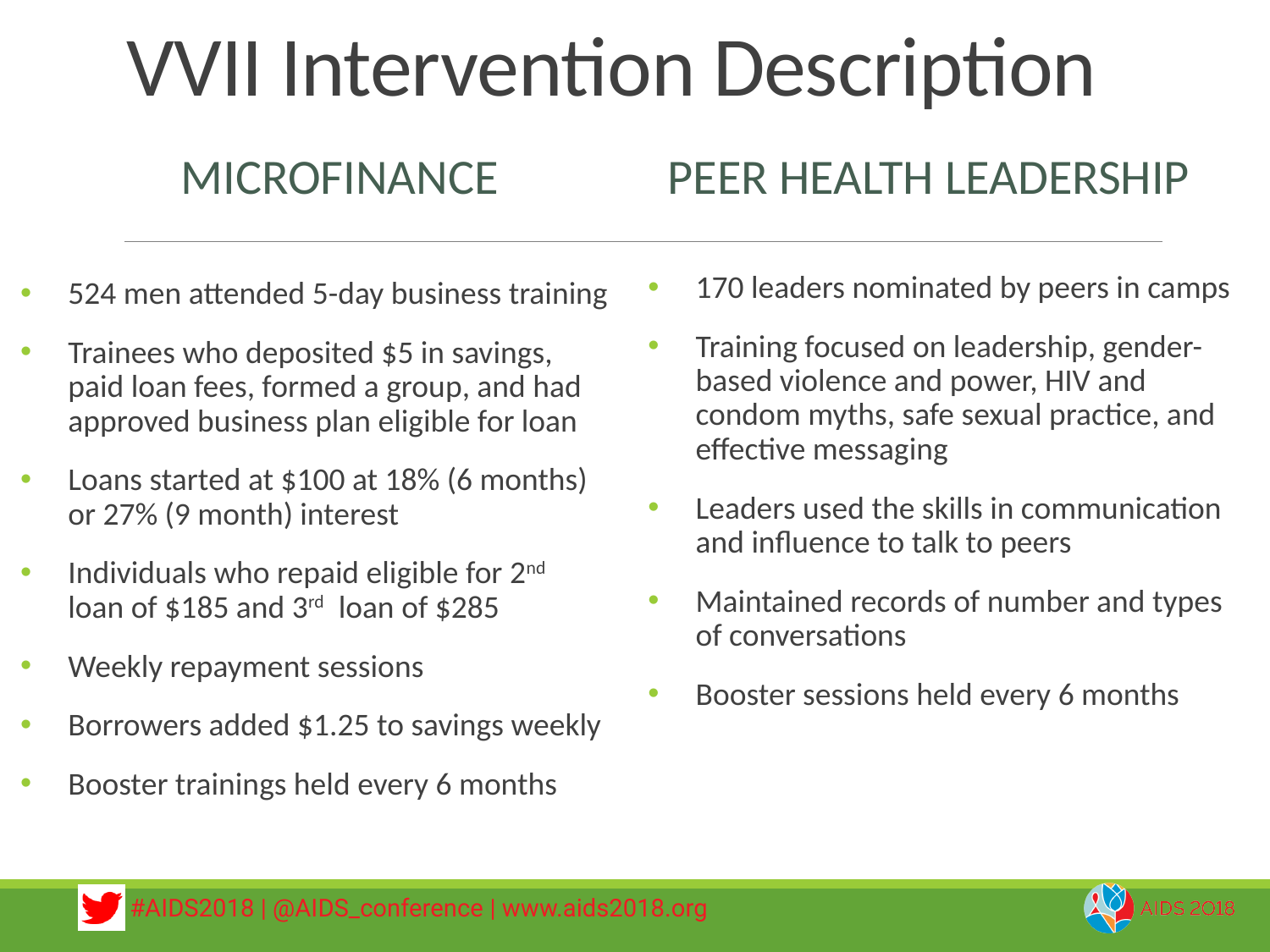

# VVII Intervention Description
Microfinance
Peer Health Leadership
170 leaders nominated by peers in camps
Training focused on leadership, gender-based violence and power, HIV and condom myths, safe sexual practice, and effective messaging
Leaders used the skills in communication and influence to talk to peers
Maintained records of number and types of conversations
Booster sessions held every 6 months
524 men attended 5-day business training
Trainees who deposited $5 in savings, paid loan fees, formed a group, and had approved business plan eligible for loan
Loans started at $100 at 18% (6 months) or 27% (9 month) interest
Individuals who repaid eligible for 2nd  loan of $185 and 3rd  loan of $285
Weekly repayment sessions
Borrowers added $1.25 to savings weekly
Booster trainings held every 6 months